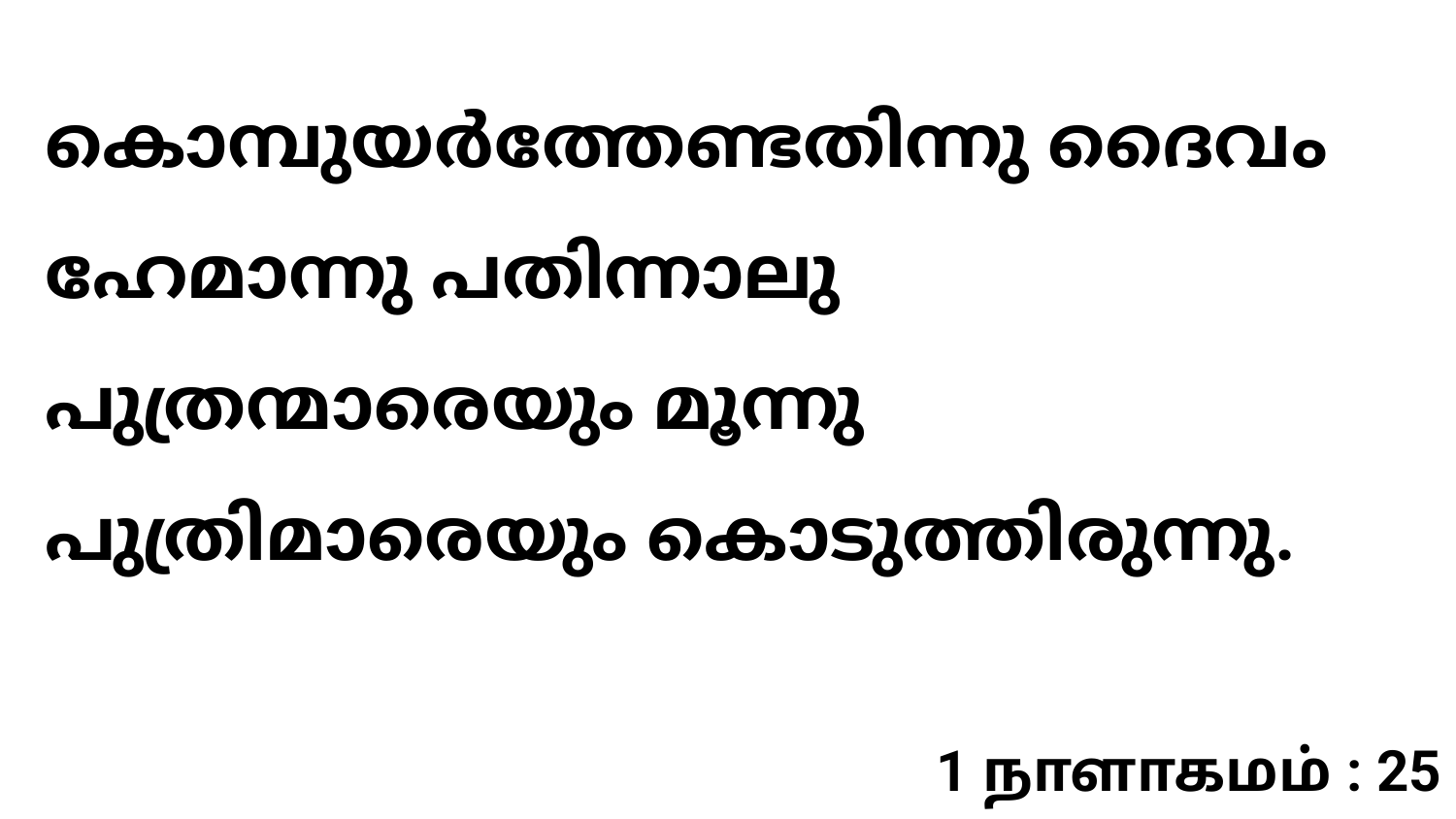

കൊമ്പുയർത്തേണ്ടതിന്നു ദൈവം ഹേമാന്നു പതിന്നാലു പുത്രന്മാരെയും മൂന്നു പുത്രിമാരെയും കൊടുത്തിരുന്നു.
1 நாளாகமம் : 25